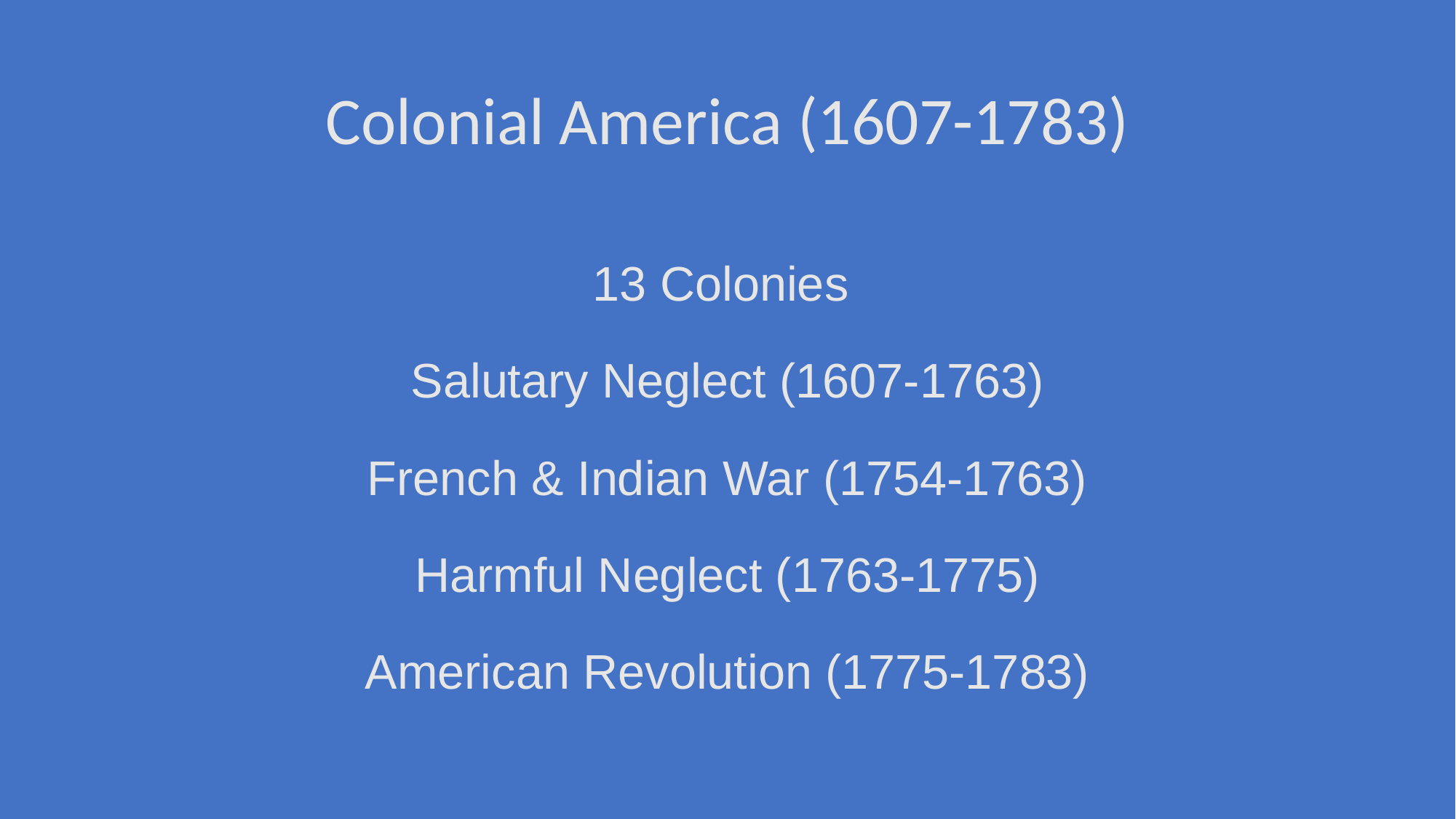

# Colonial America (1607-1783)
13 Colonies
Salutary Neglect (1607-1763)
French & Indian War (1754-1763)
Harmful Neglect (1763-1775)
American Revolution (1775-1783)